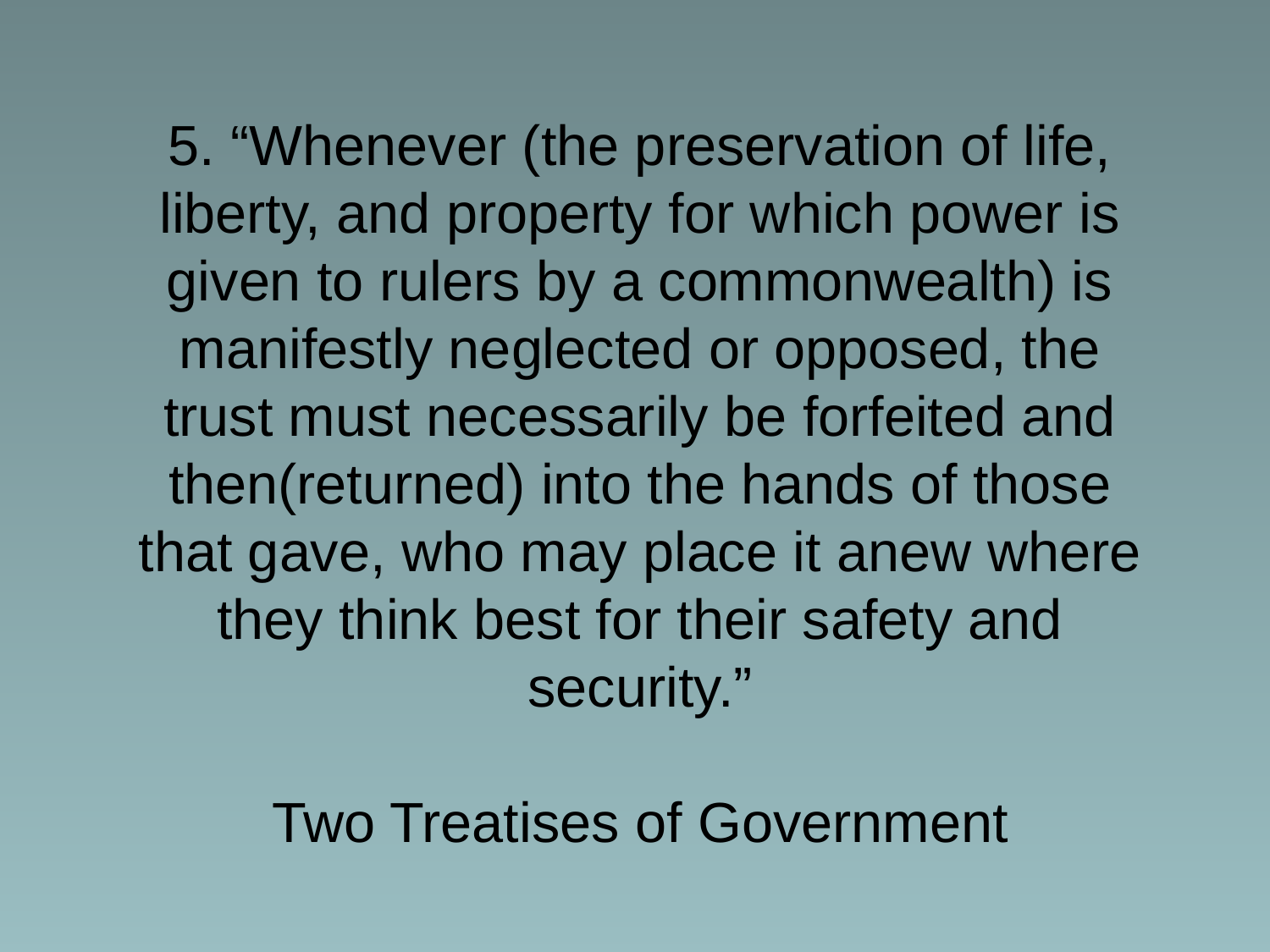

# 5. “Whenever (the preservation of life, liberty, and property for which power is given to rulers by a commonwealth) is manifestly neglected or opposed, the trust must necessarily be forfeited and then(returned) into the hands of those that gave, who may place it anew where they think best for their safety and security.” Two Treatises of Government